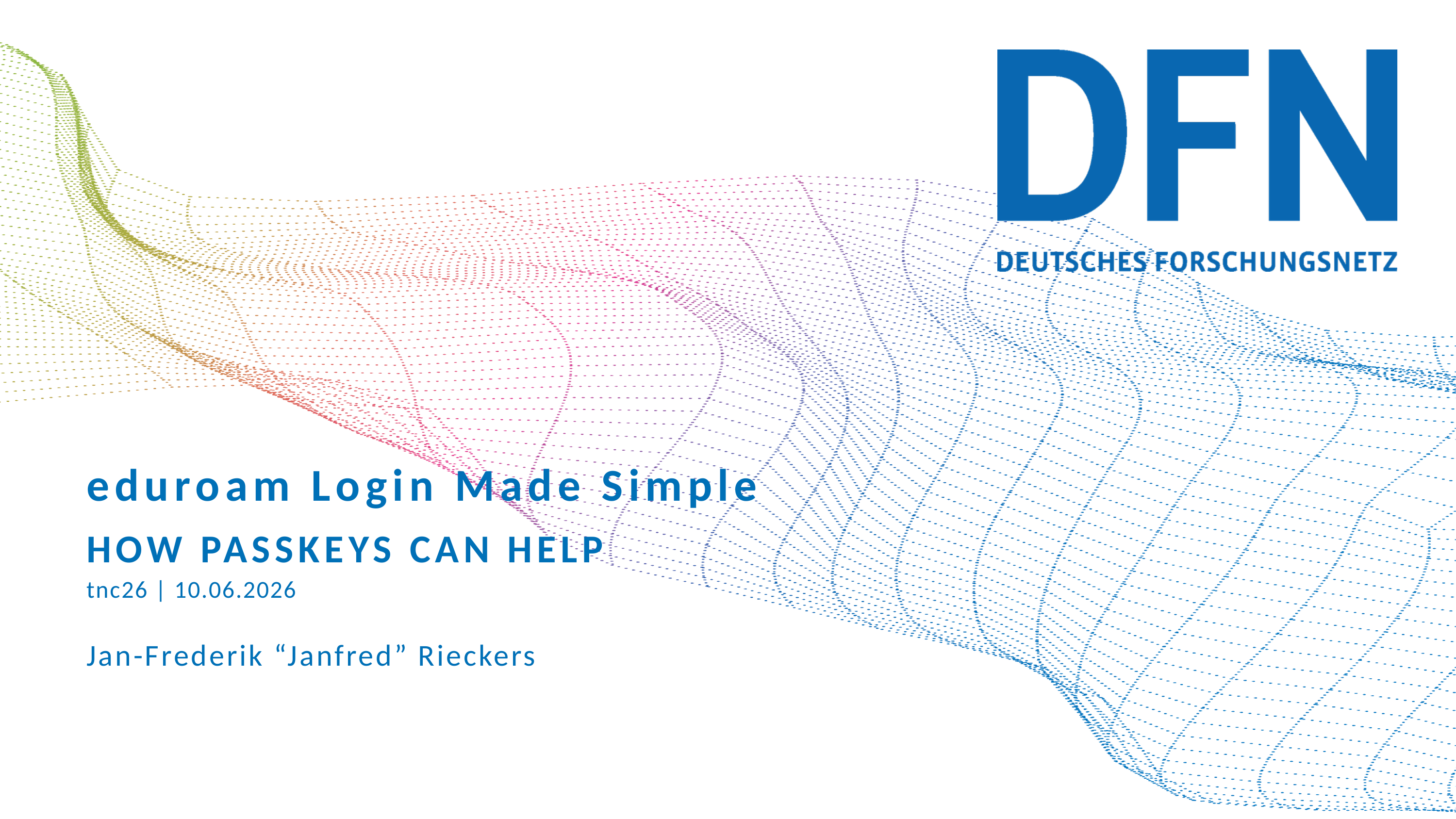

eduroam Login Made Simple
HOW PASSKEYS CAN HELP

tnc26 | 10.06.2026

Jan-Frederik “Janfred” Rieckers